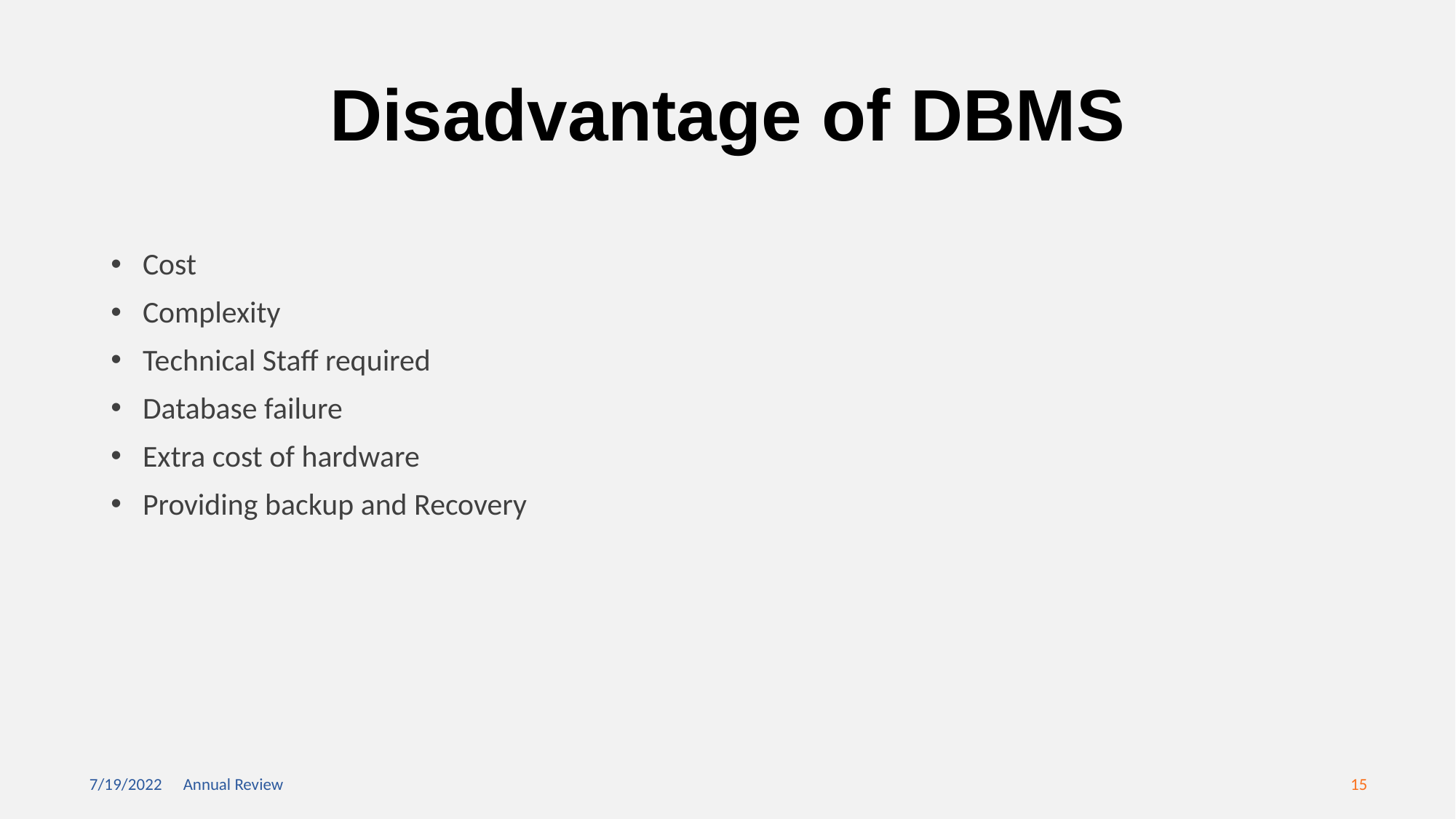

# Disadvantage of DBMS
Cost
Complexity
Technical Staff required
Database failure
Extra cost of hardware
Providing backup and Recovery